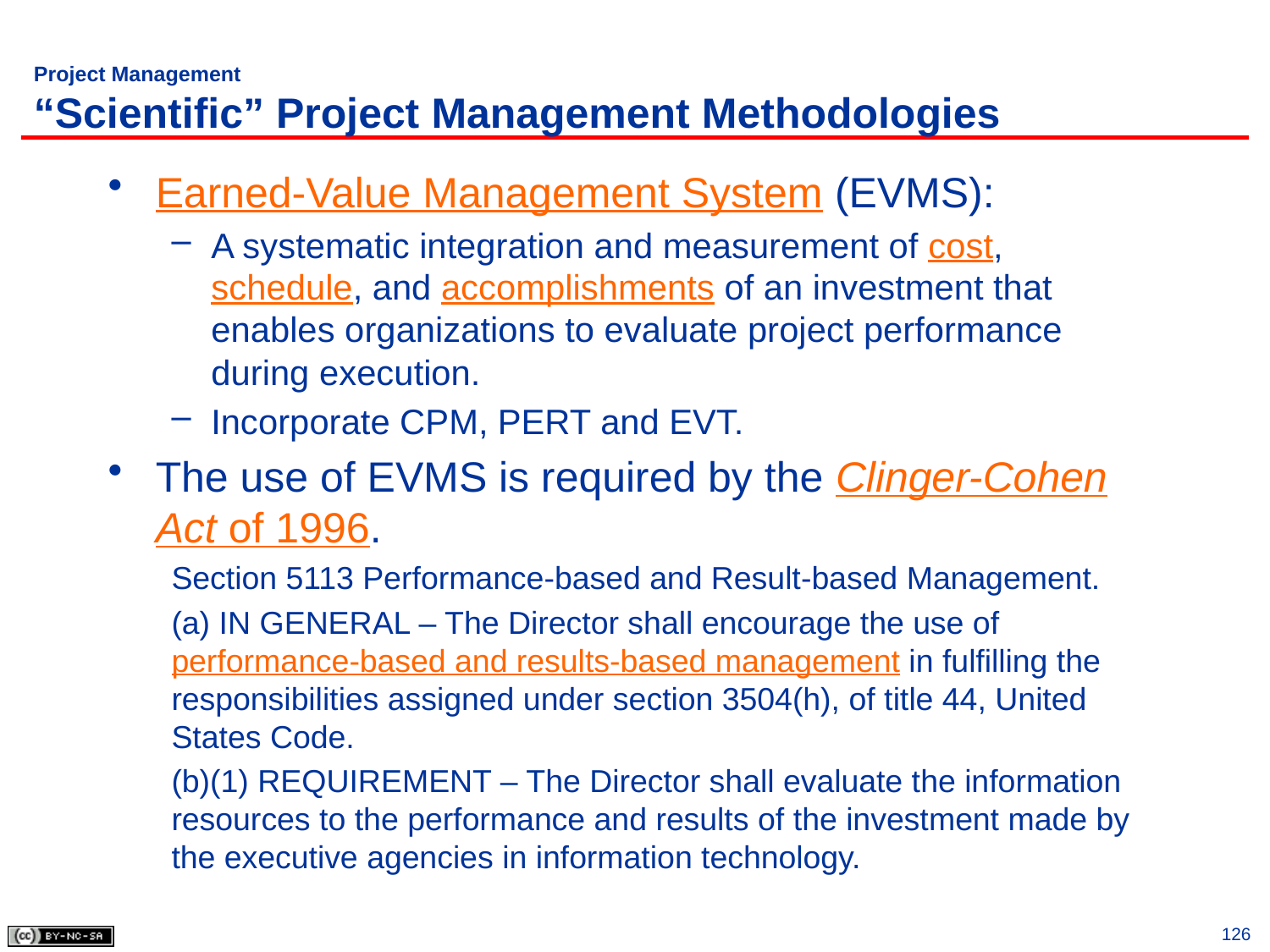

# Project Management “Scientific” Project Management Methodologies
Earned-Value Management System (EVMS):
A systematic integration and measurement of cost, schedule, and accomplishments of an investment that enables organizations to evaluate project performance during execution.
Incorporate CPM, PERT and EVT.
The use of EVMS is required by the Clinger-Cohen Act of 1996.
Section 5113 Performance-based and Result-based Management.
(a) IN GENERAL – The Director shall encourage the use of performance-based and results-based management in fulfilling the responsibilities assigned under section 3504(h), of title 44, United States Code.
(b)(1) REQUIREMENT – The Director shall evaluate the information resources to the performance and results of the investment made by the executive agencies in information technology.
126